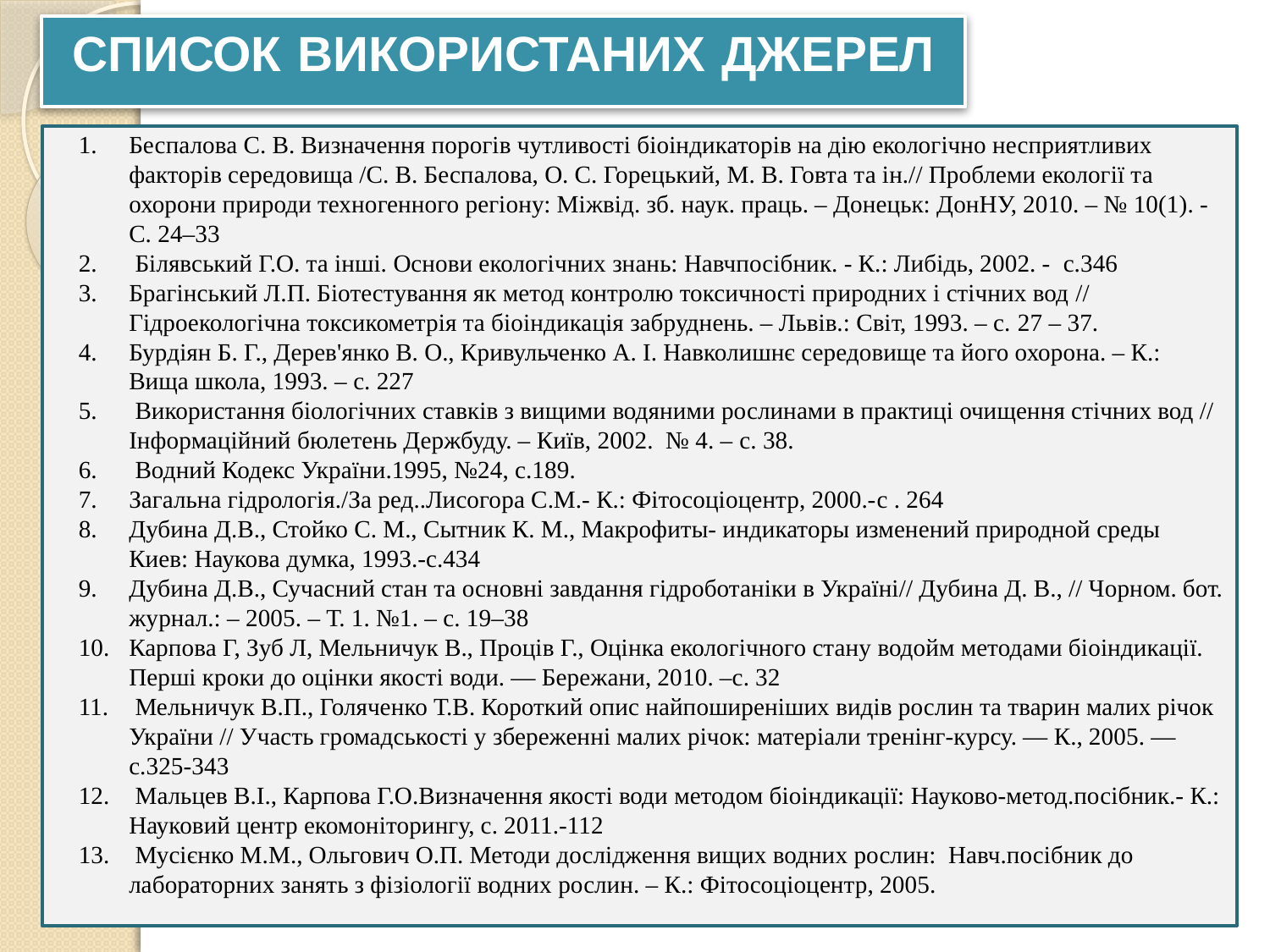

СПИСОК ВИКОРИСТАНИХ ДЖЕРЕЛ
Беспалова С. В. Визначення порогів чутливості біоіндикаторів на дію екологічно несприятливих факторів середовища /С. В. Беспалова, О. С. Горецький, М. В. Говта та ін.// Проблеми екології та охорони природи техногенного регіону: Міжвід. зб. наук. праць. – Донецьк: ДонНУ, 2010. – № 10(1). - С. 24–33
 Білявський Г.О. та інші. Основи екологічних знань: Навчпосібник. - К.: Либідь, 2002. -  с.346
Брагінський Л.П. Біотестування як метод контролю токсичності природних і стічних вод // Гідроекологічна токсикометрія та біоіндикація забруднень. – Львів.: Світ, 1993. – с. 27 – 37.
Бурдіян Б. Г., Дерев'янко В. О., Кривульченко А. І. Навколишнє середовище та його охорона. – К.: Вища школа, 1993. – с. 227
 Використання біологічних ставків з вищими водяними рослинами в практиці очищення стічних вод // Інформаційний бюлетень Держбуду. – Київ, 2002.  № 4. – с. 38.
 Водний Кодекс України.1995, №24, с.189.
Загальна гідрологія./За ред..Лисогора С.М.- К.: Фітосоціоцентр, 2000.-с . 264
Дубина Д.В., Стойко С. М., Сытник К. М., Макрофиты- индикаторы изменений природной среды  Киев: Наукова думка, 1993.-с.434
Дубина Д.В., Сучасний стан та основні завдання гідроботаніки в Україні// Дубина Д. В., // Чорном. бот. журнал.: – 2005. – Т. 1. №1. – с. 19–38
Карпова Г, Зуб Л, Мельничук В., Проців Г., Оцінка екологічного стану водойм методами біоіндикації. Перші кроки до оцінки якості води. — Бережани, 2010. –с. 32
 Мельничук В.П., Голяченко Т.В. Короткий опис найпоширеніших видів рослин та тварин малих річок України // Участь громадськості у збереженні малих річок: матеріали тренінг-курсу. — К., 2005. — с.325-343
 Мальцев В.І., Карпова Г.О.Визначення якості води методом біоіндикації: Науково-метод.посібник.- К.: Науковий центр екомоніторингу, с. 2011.-112
 Мусієнко М.М., Ольгович О.П. Методи дослідження вищих водних рослин:  Навч.посібник до лабораторних занять з фізіології водних рослин. – К.: Фітосоціоцентр, 2005.